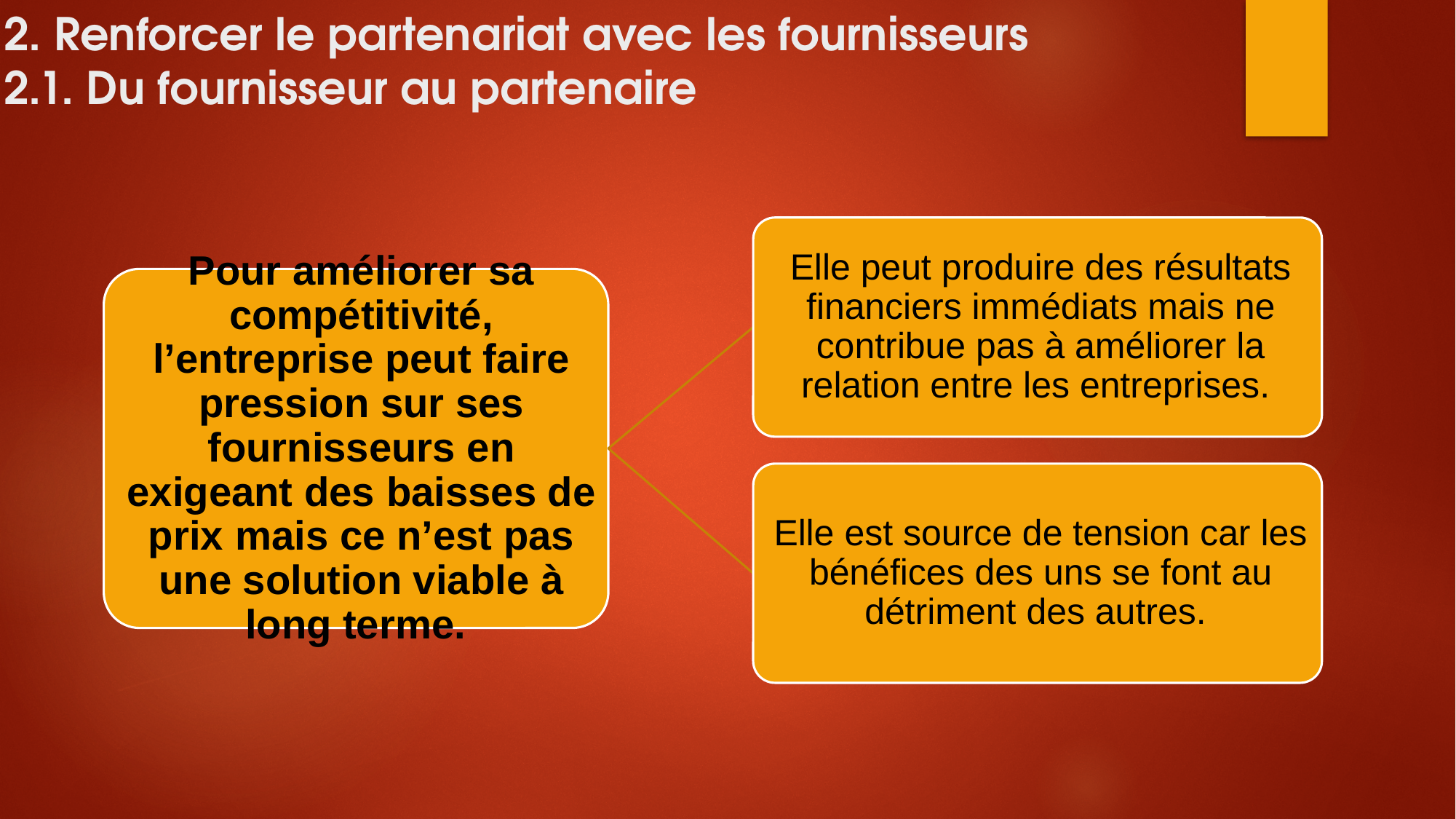

# 2. Renforcer le partenariat avec les fournisseurs 2.1. Du fournisseur au partenaire
Pour améliorer sa compétitivité, l’entreprise peut faire pression sur ses fournisseurs en exigeant des baisses de prix mais ce n’est pas une solution viable à long terme.

Elle peut produire des résultats financiers immédiats mais ne contribue pas à améliorer la relation entre les entreprises.

Elle est source de tension car les bénéfices des uns se font au détriment des autres.